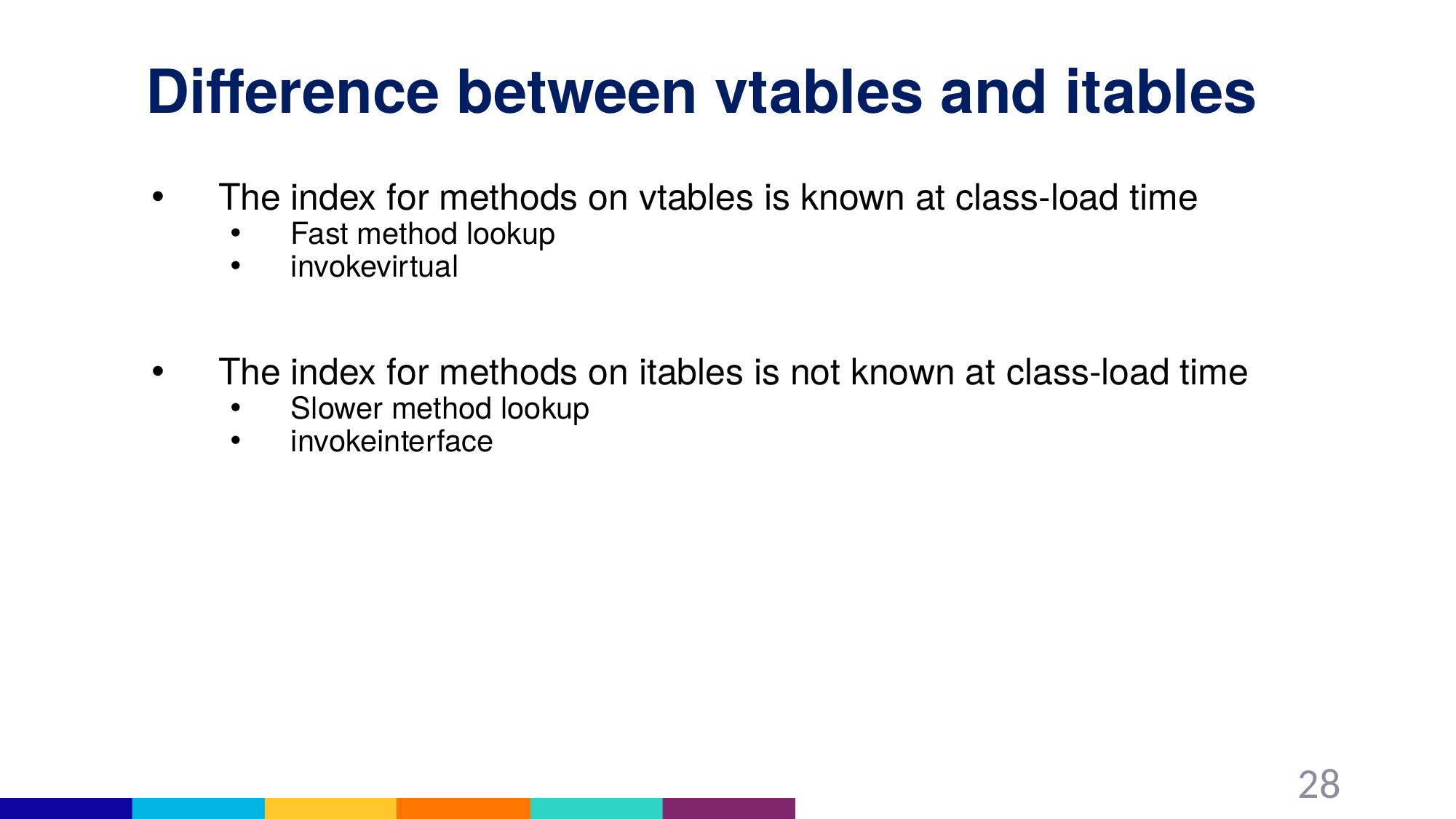

# Difference between vtables and itables
The index for methods on vtables is known at class-load time
Fast method lookup
invokevirtual

The index for methods on itables is not known at class-load time
Slower method lookup
invokeinterface
28